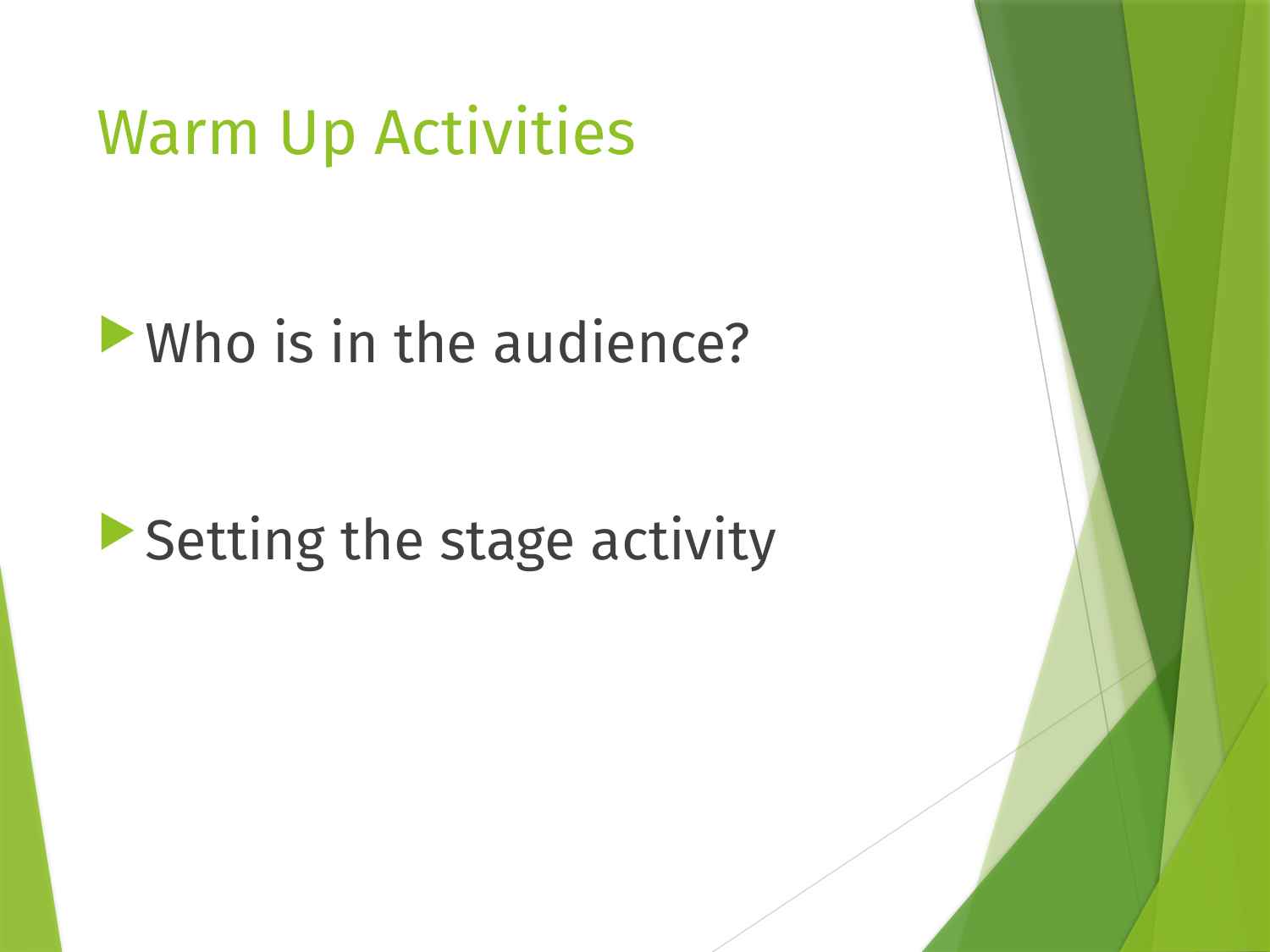

# Warm Up Activities
Who is in the audience?

Setting the stage activity